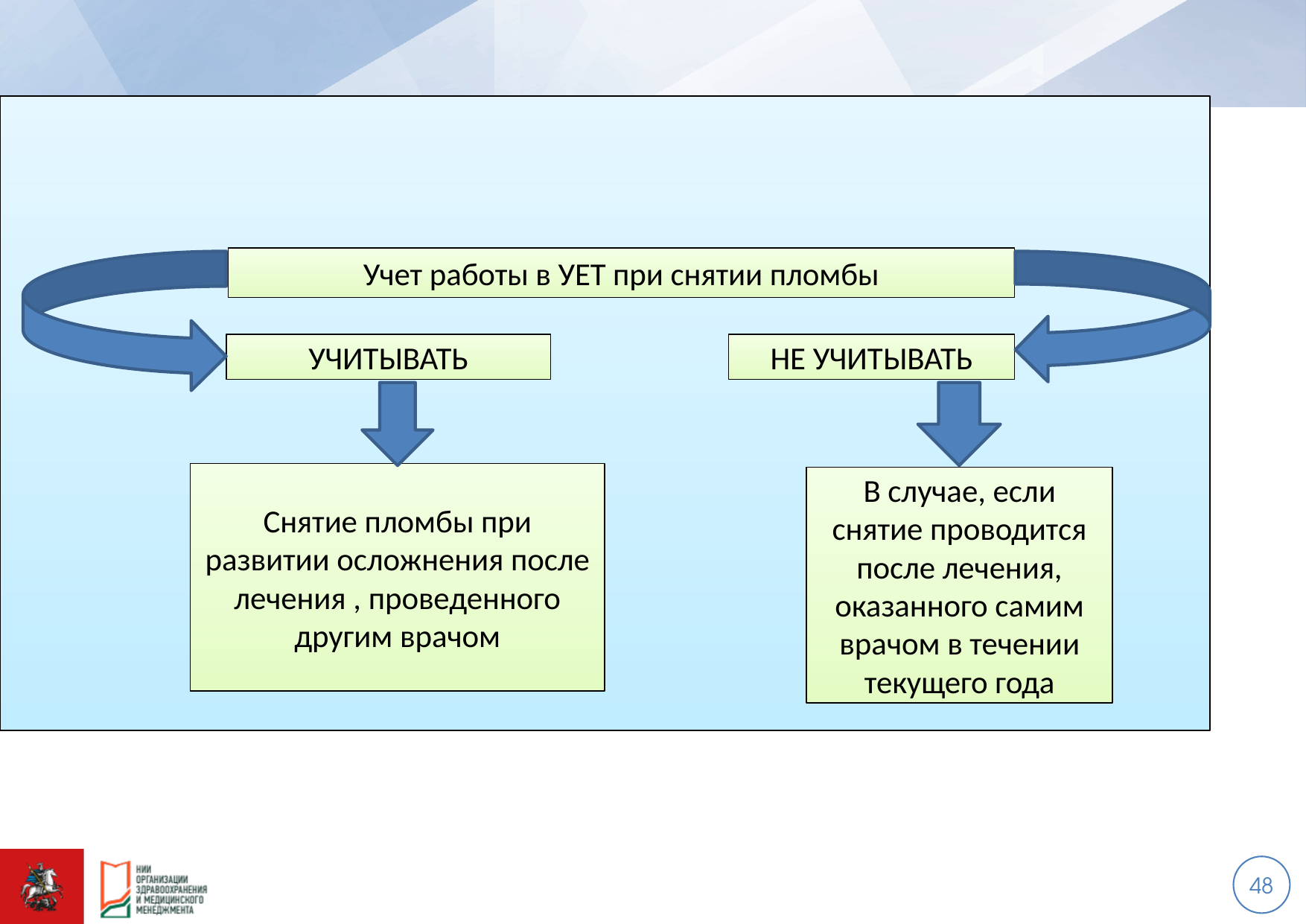

Учет работы в УЕТ при снятии пломбы

УЧИТЫВАТЬ
НЕ УЧИТЫВАТЬ

Снятие пломбы при развитии осложнения после лечения , проведенного другим врачом
В случае, если снятие проводится после лечения, оказанного самим врачом в течении текущего года